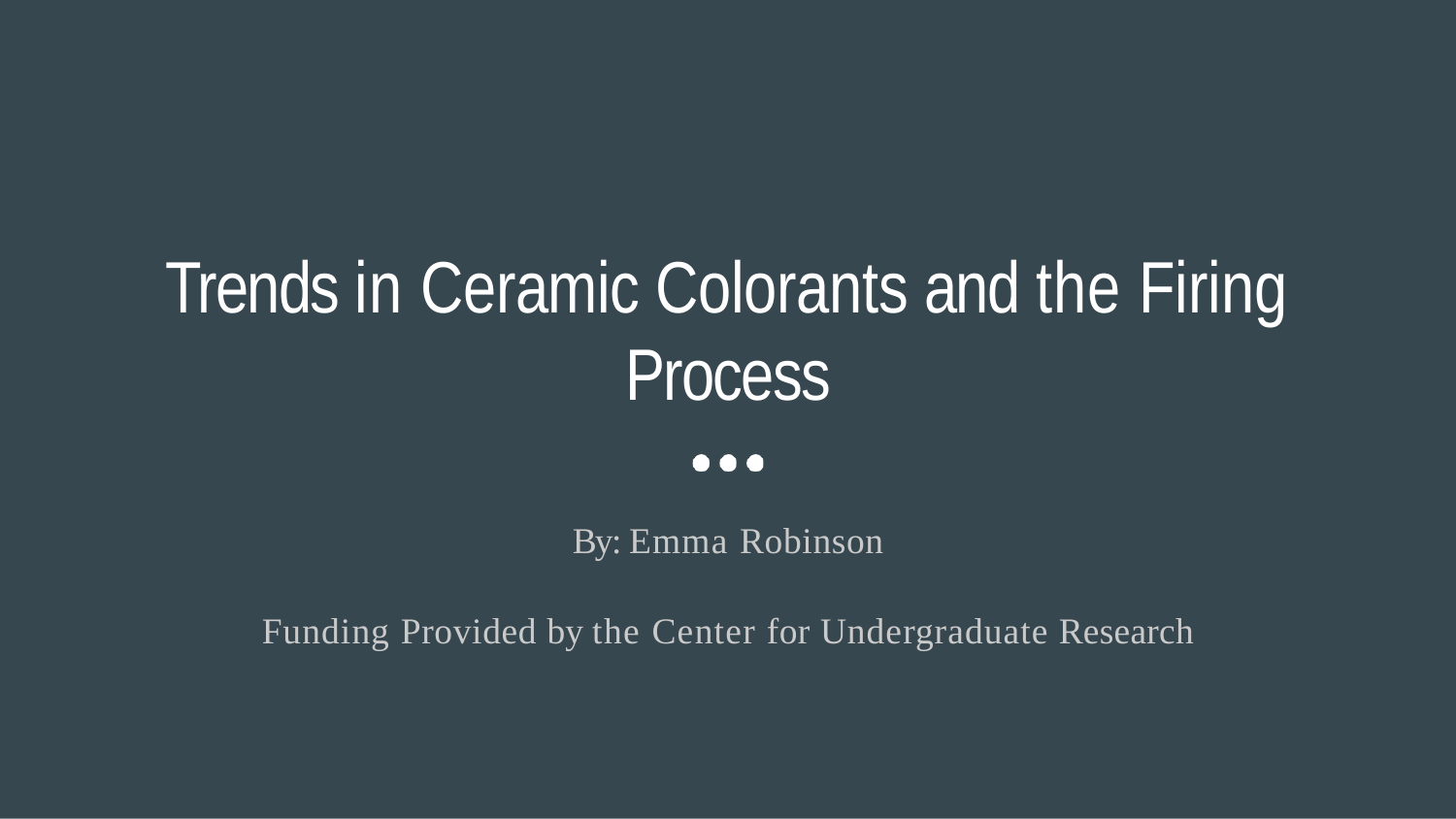

Trends in Ceramic Colorants and the Firing  Process

By: Emma Robinson

Funding Provided by the Center for Undergraduate Research